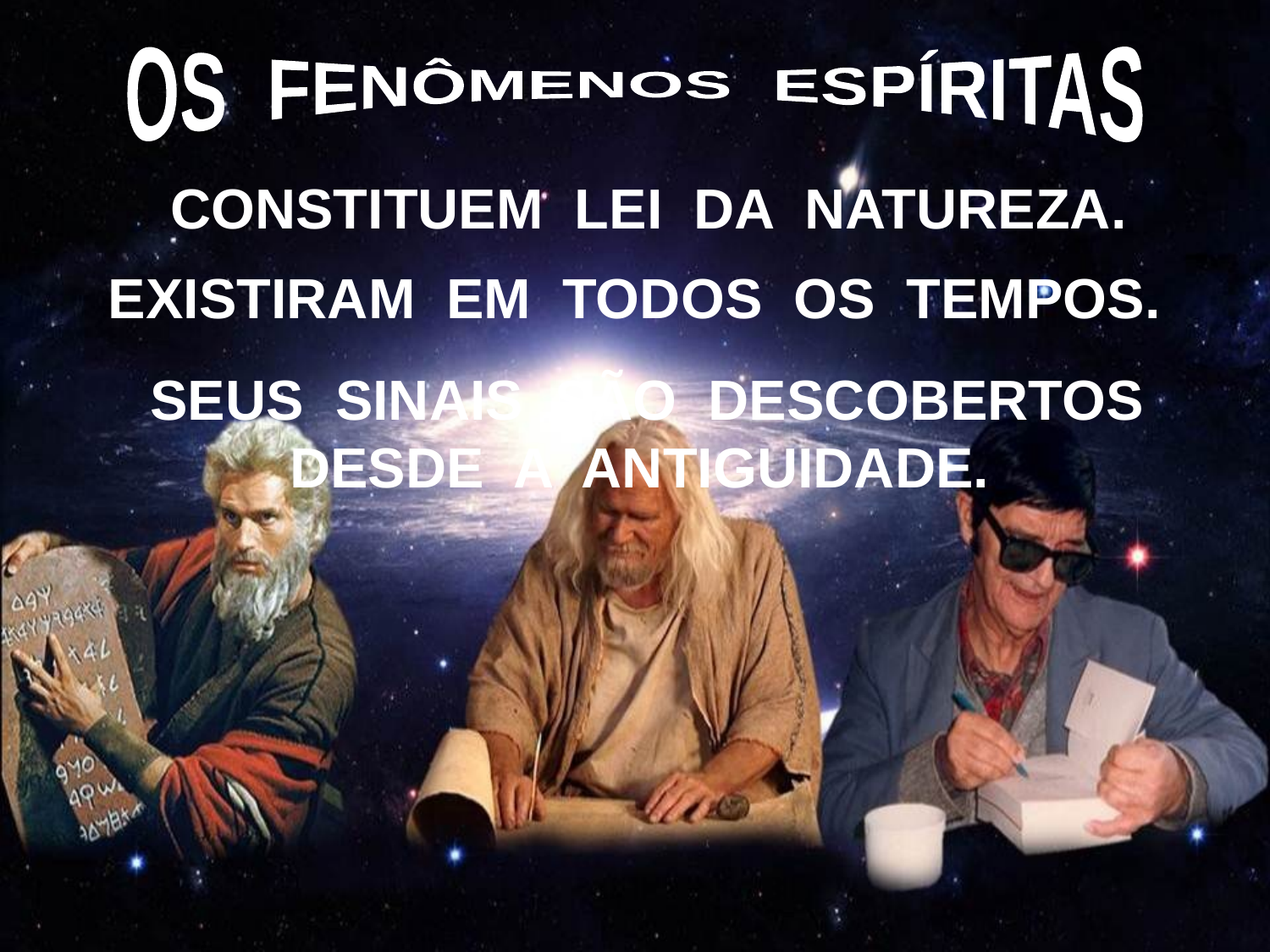

OS  FENÔMENOS  ESPÍRITAS
 CONSTITUEM  LEI  DA  NATUREZA.
EXISTIRAM  EM  TODOS  OS  TEMPOS.
 SEUS  SINAIS  SÃO  DESCOBERTOS
DESDE  A  ANTIGUIDADE.